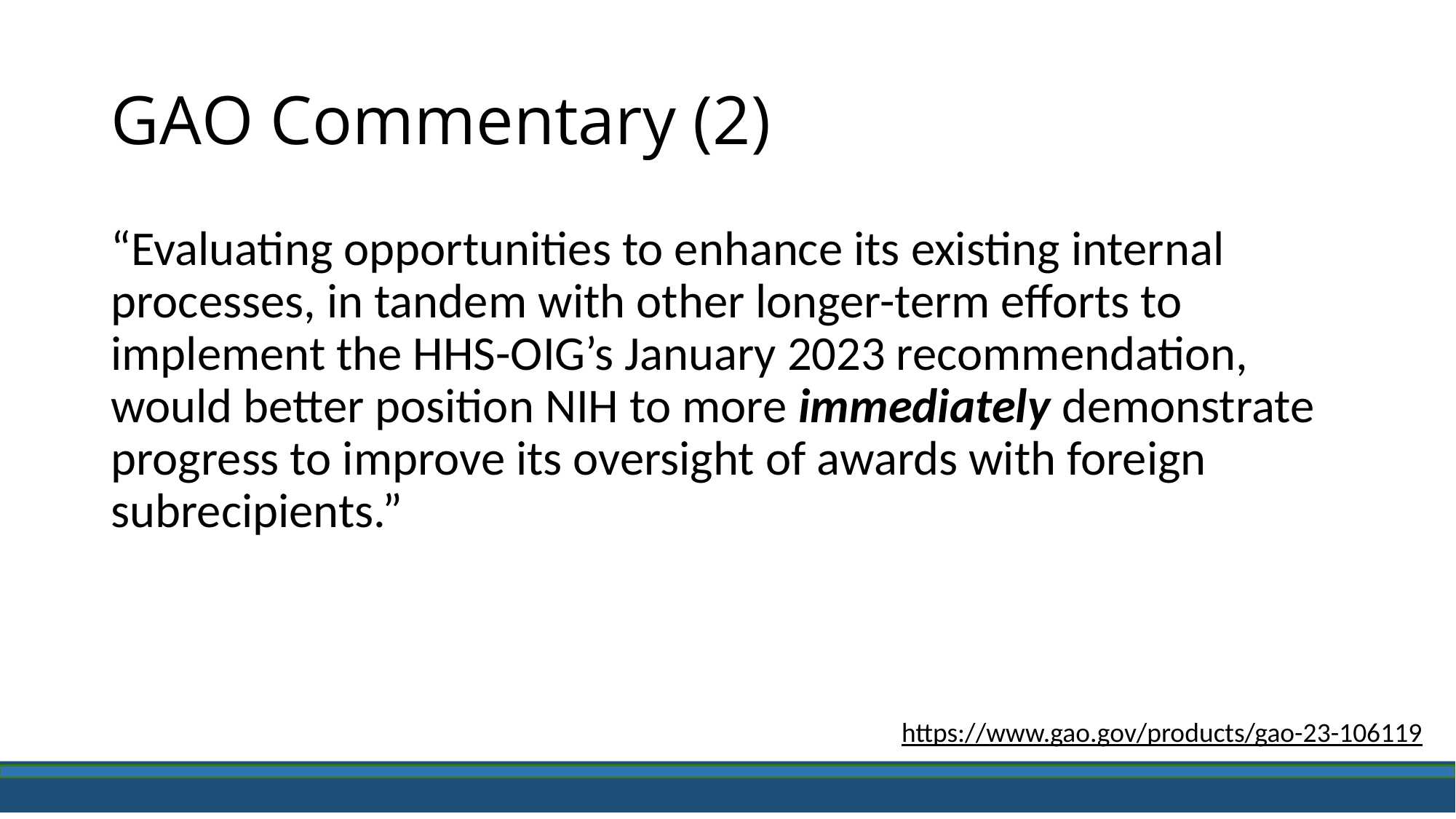

# GAO Commentary (2)
“Evaluating opportunities to enhance its existing internal processes, in tandem with other longer-term efforts to implement the HHS-OIG’s January 2023 recommendation, would better position NIH to more immediately demonstrate progress to improve its oversight of awards with foreign subrecipients.”
https://www.gao.gov/products/gao-23-106119